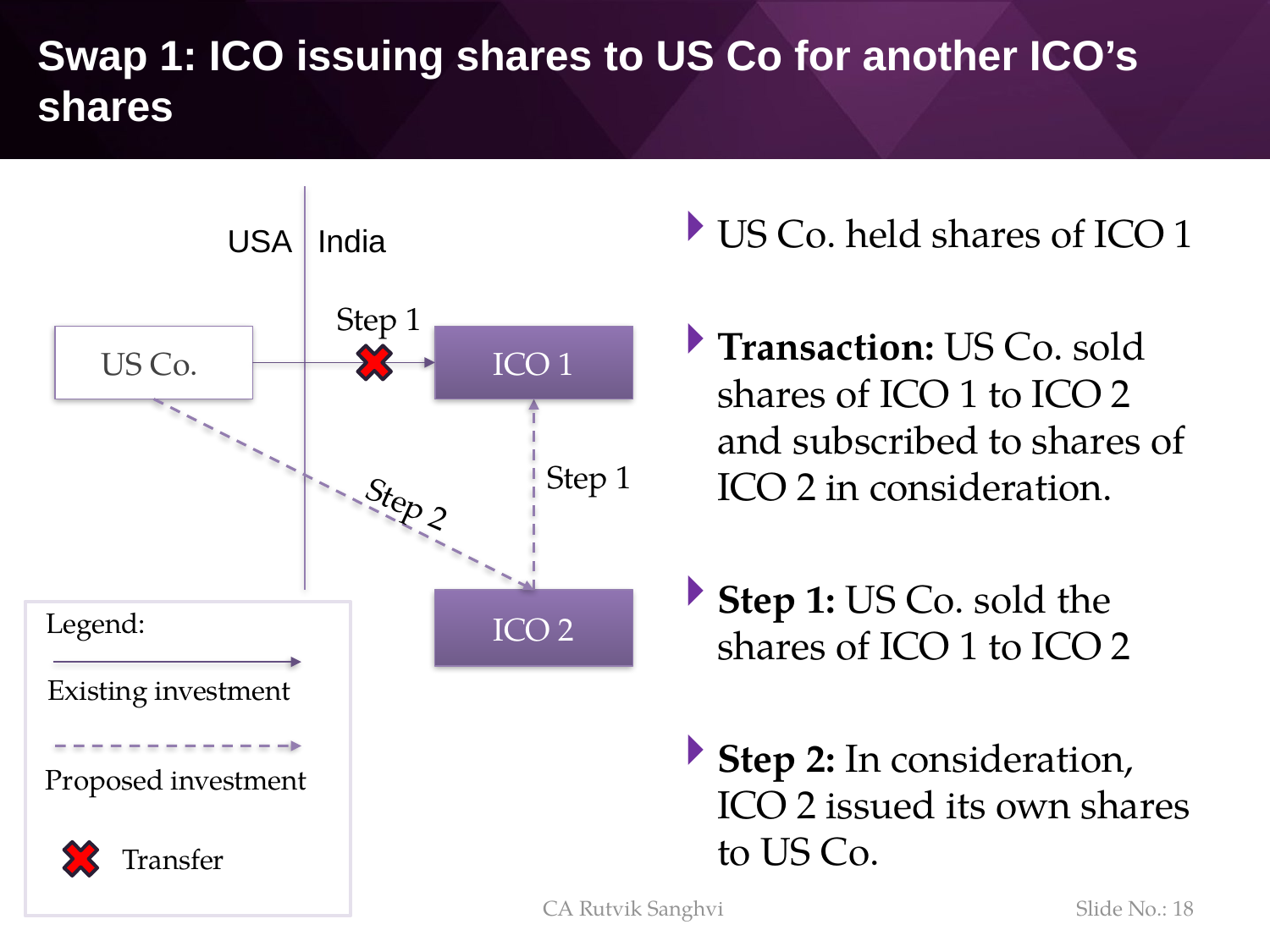

# Swap 1: ICO issuing shares to US Co for another ICO’s shares
US Co. held shares of ICO 1

Transaction: US Co. sold shares of ICO 1 to ICO 2 and subscribed to shares of ICO 2 in consideration.

Step 1: US Co. sold the shares of ICO 1 to ICO 2

Step 2: In consideration, ICO 2 issued its own shares to US Co.

USA
India
Step 1
US Co.
ICO 1

Step 1
Step 2
ICO 2
Legend:

Existing investment
Proposed investment

Transfer
Slide No.: 18